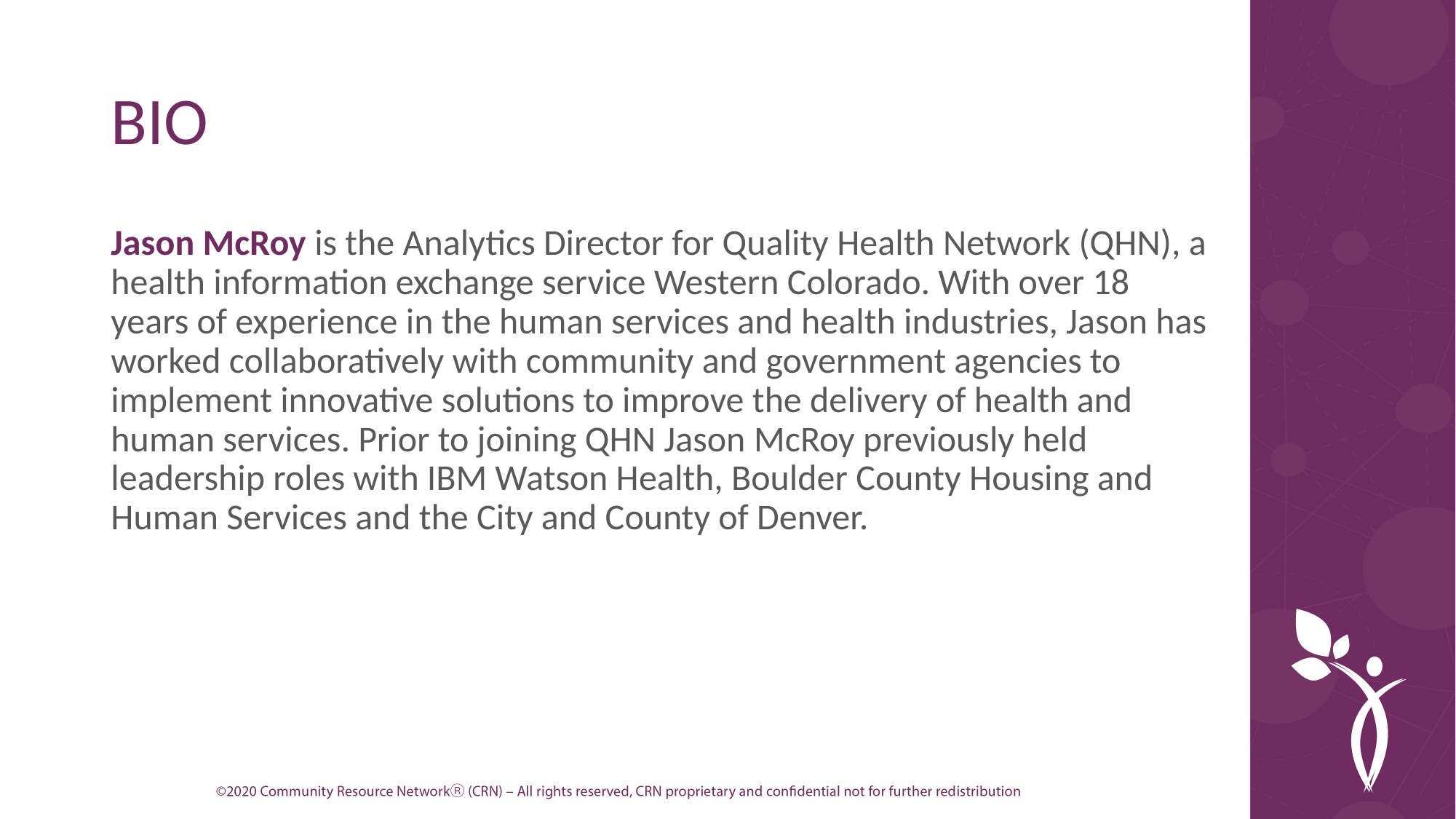

# BIO
Jason McRoy is the Analytics Director for Quality Health Network (QHN), a health information exchange service Western Colorado. With over 18 years of experience in the human services and health industries, Jason has worked collaboratively with community and government agencies to implement innovative solutions to improve the delivery of health and human services. Prior to joining QHN Jason McRoy previously held leadership roles with IBM Watson Health, Boulder County Housing and Human Services and the City and County of Denver.